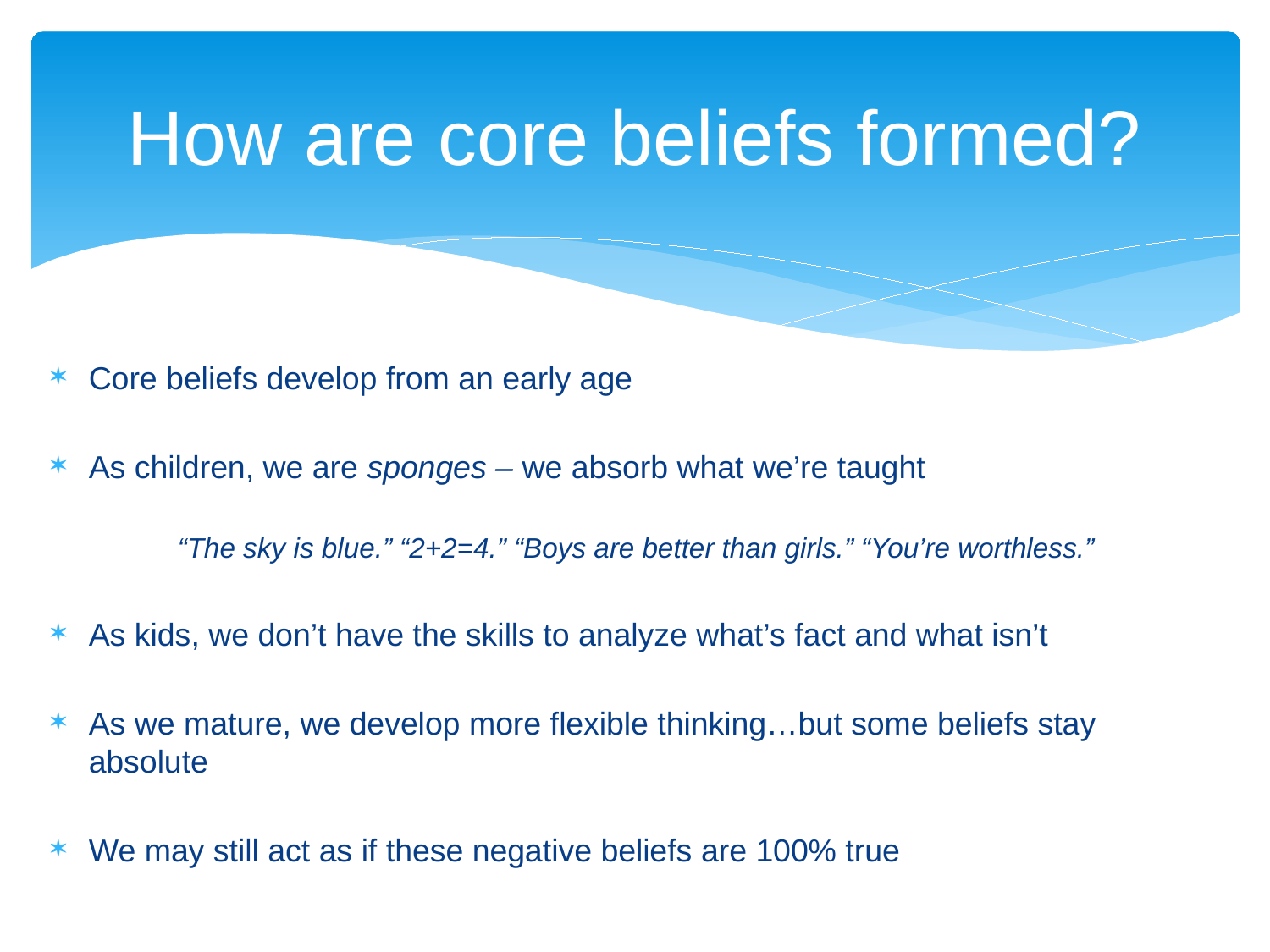

# How are core beliefs formed?
Core beliefs develop from an early age

As children, we are sponges – we absorb what we’re taught

	“The sky is blue.” “2+2=4.” “Boys are better than girls.” “You’re worthless.”

As kids, we don’t have the skills to analyze what’s fact and what isn’t

As we mature, we develop more flexible thinking…but some beliefs stay absolute

We may still act as if these negative beliefs are 100% true